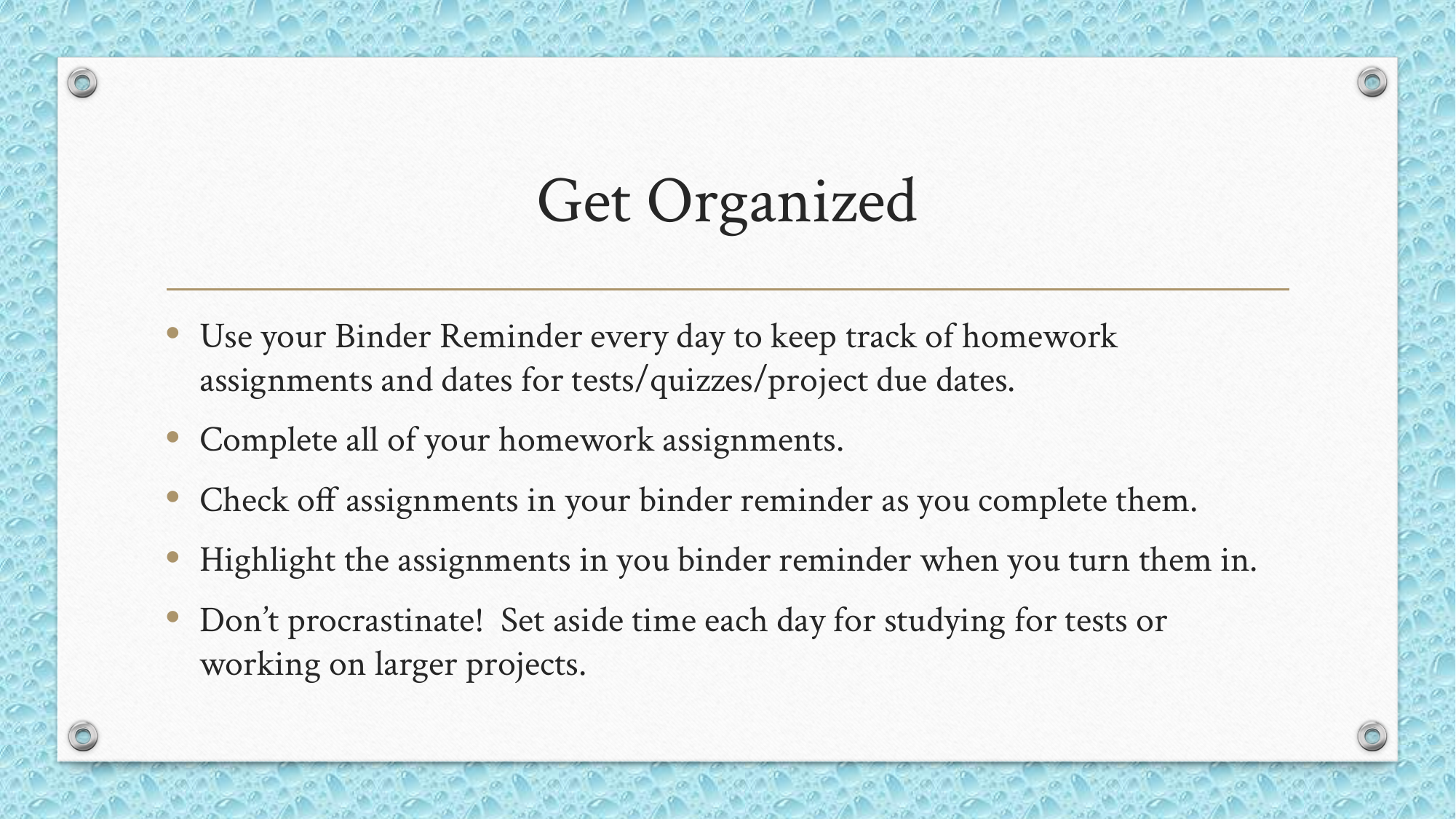

# Get Organized
Use your Binder Reminder every day to keep track of homework assignments and dates for tests/quizzes/project due dates.
Complete all of your homework assignments.
Check off assignments in your binder reminder as you complete them.
Highlight the assignments in you binder reminder when you turn them in.
Don’t procrastinate!  Set aside time each day for studying for tests or working on larger projects.